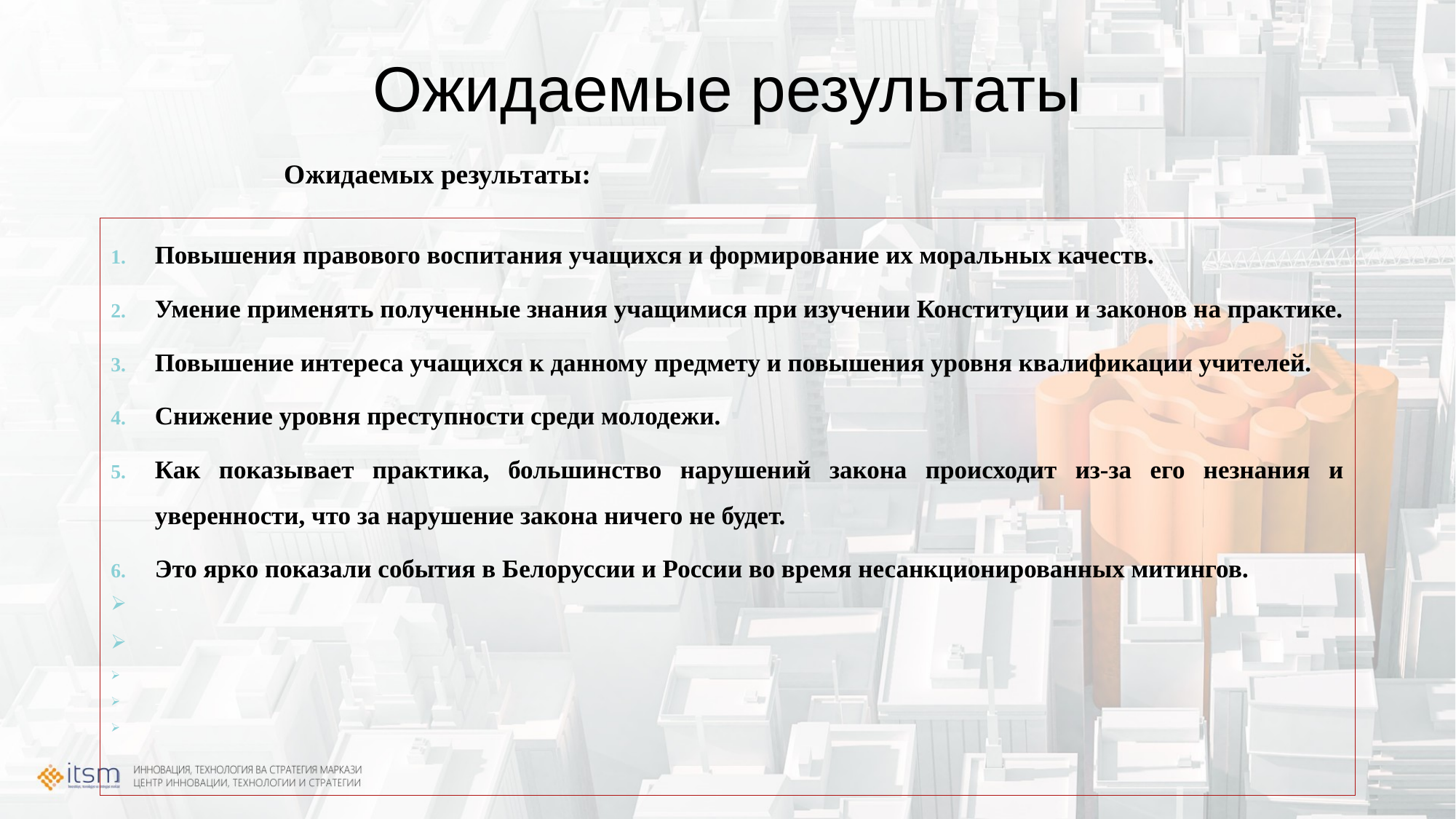

# Ожидаемые результаты
Ожидаемых результаты:
Повышения правового воспитания учащихся и формирование их моральных качеств.
Умение применять полученные знания учащимися при изучении Конституции и законов на практике.
Повышение интереса учащихся к данному предмету и повышения уровня квалификации учителей.
Снижение уровня преступности среди молодежи.
Как показывает практика, большинство нарушений закона происходит из-за его незнания и уверенности, что за нарушение закона ничего не будет.
Это ярко показали события в Белоруссии и России во время несанкционированных митингов.
- -
-
-
-
-